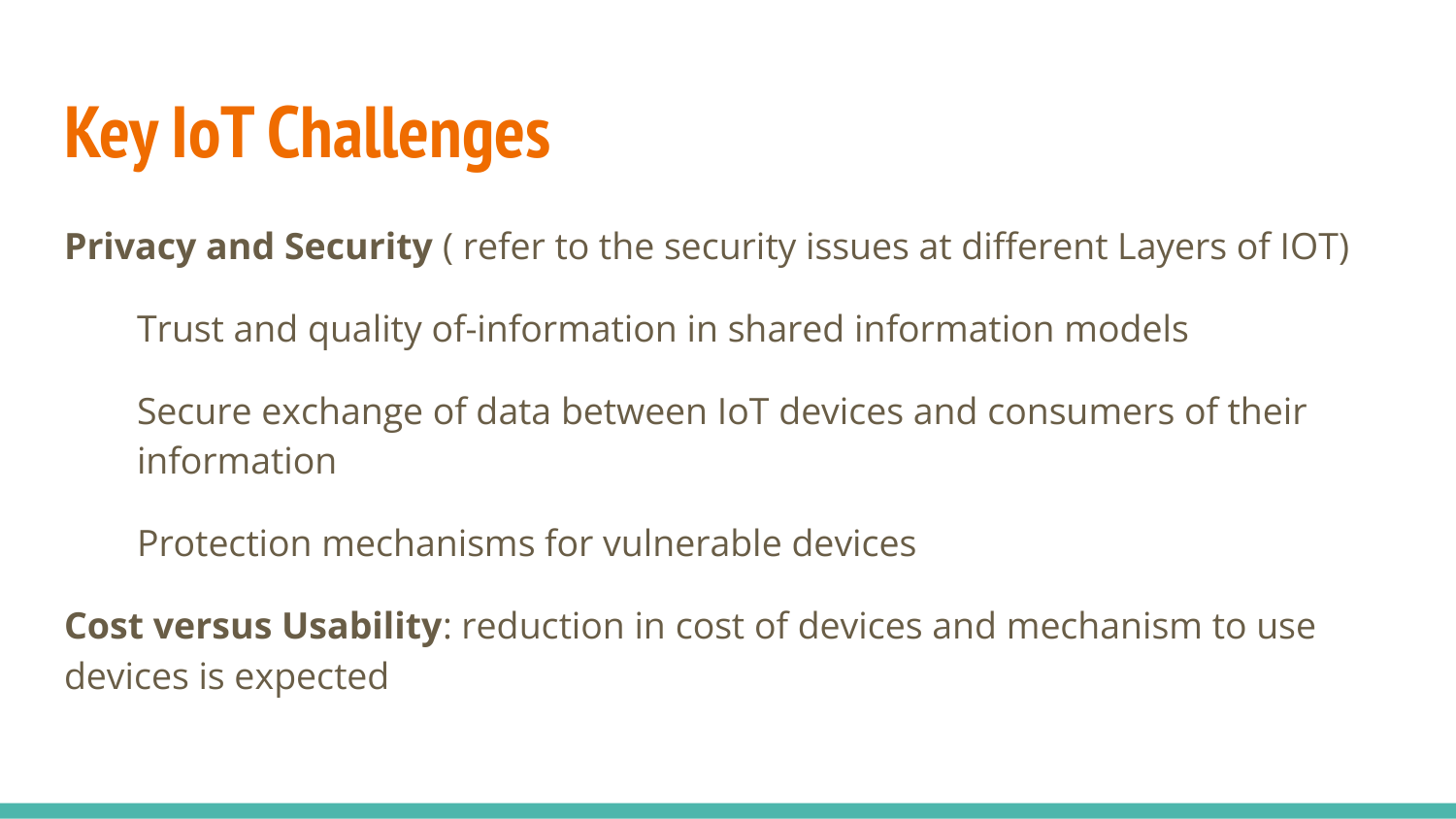

# Key IoT Challenges

Privacy and Security ( refer to the security issues at different Layers of IOT)
Trust and quality of-information in shared information models
Secure exchange of data between IoT devices and consumers of their information
Protection mechanisms for vulnerable devices
Cost versus Usability: reduction in cost of devices and mechanism to use devices is expected